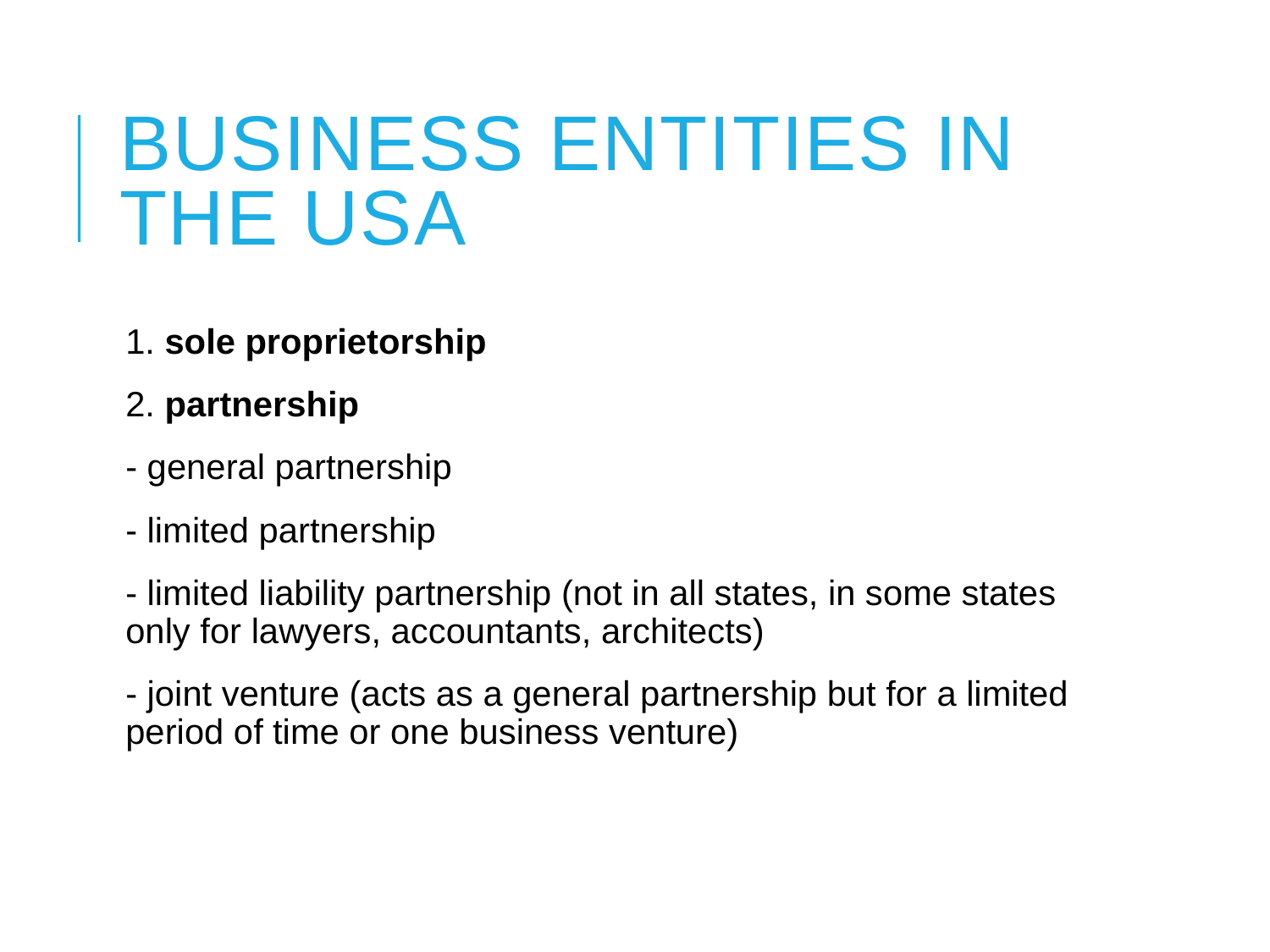

# Business entities in the usa
1. sole proprietorship
2. partnership
- general partnership
- limited partnership
- limited liability partnership (not in all states, in some states only for lawyers, accountants, architects)
- joint venture (acts as a general partnership but for a limited period of time or one business venture)